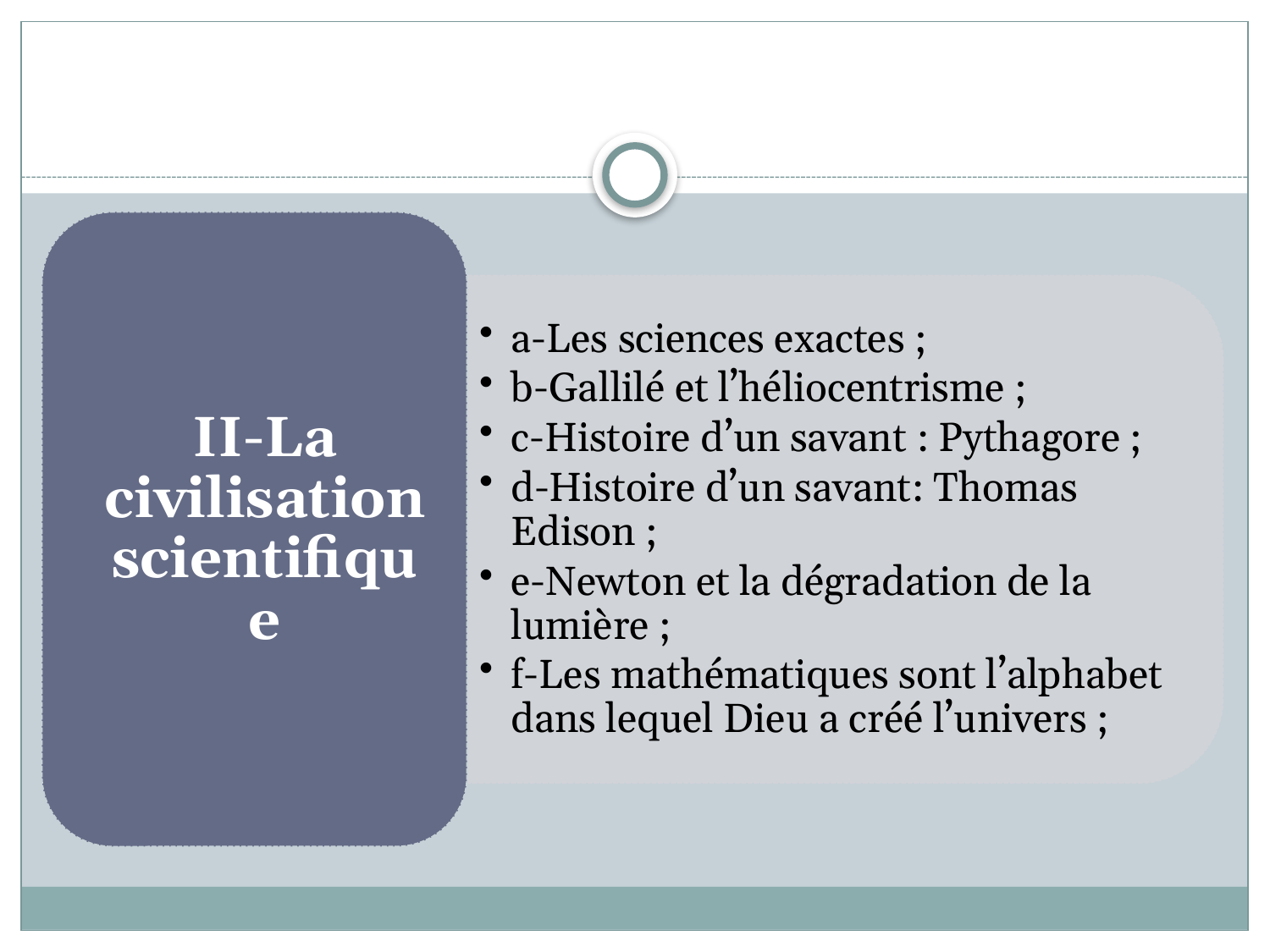

#
a-Les sciences exactes ;
b-Gallilé et l’héliocentrisme ;
c-Histoire d’un savant : Pythagore ;
d-Histoire d’un savant: Thomas Edison ;
e-Newton et la dégradation de la lumière ;
f-Les mathématiques sont l’alphabet dans lequel Dieu a créé l’univers ;
II-La civilisation scientifique